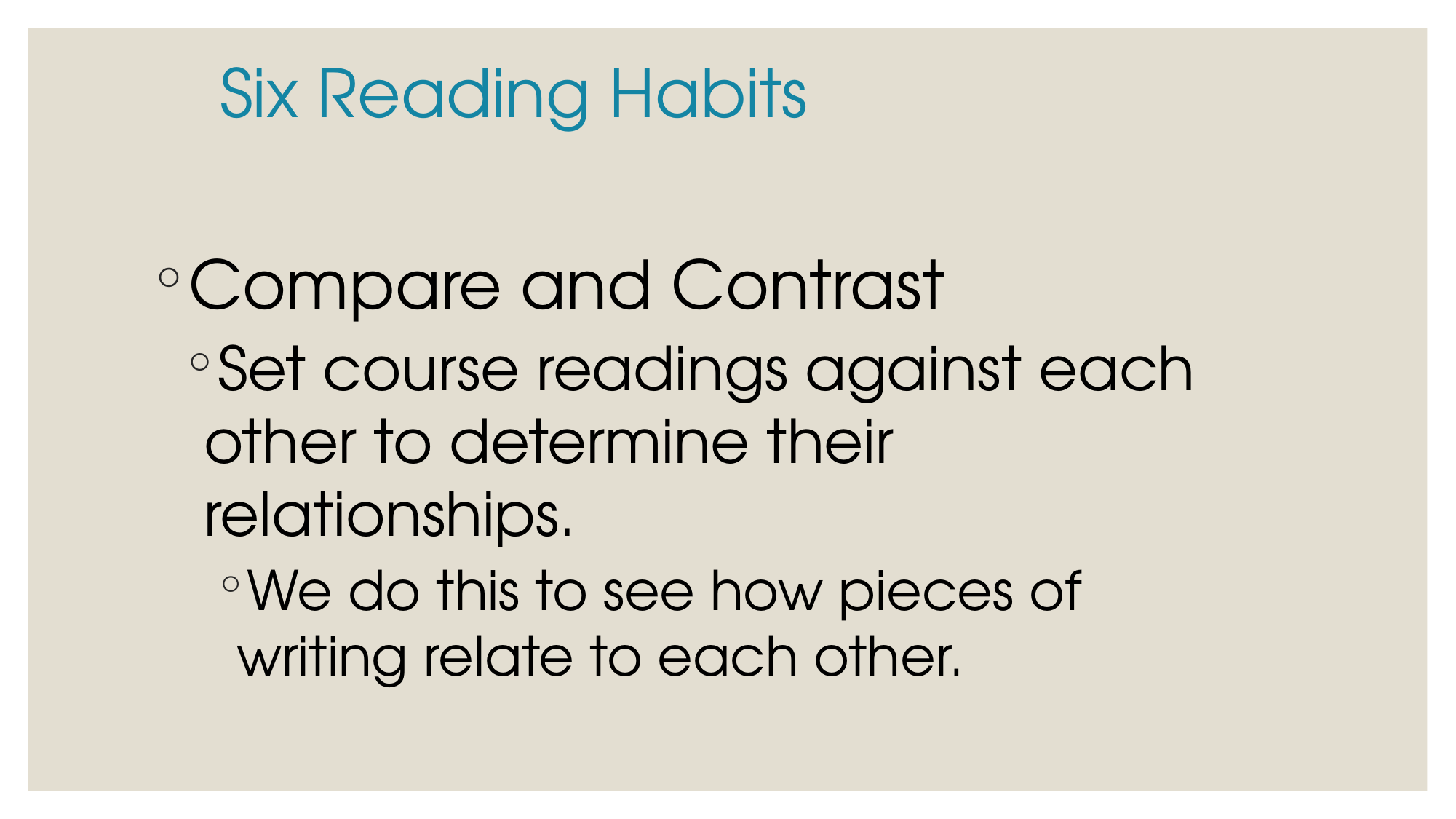

Six Reading Habits
Compare and Contrast
Set course readings against each other to determine their relationships.
We do this to see how pieces of writing relate to each other.